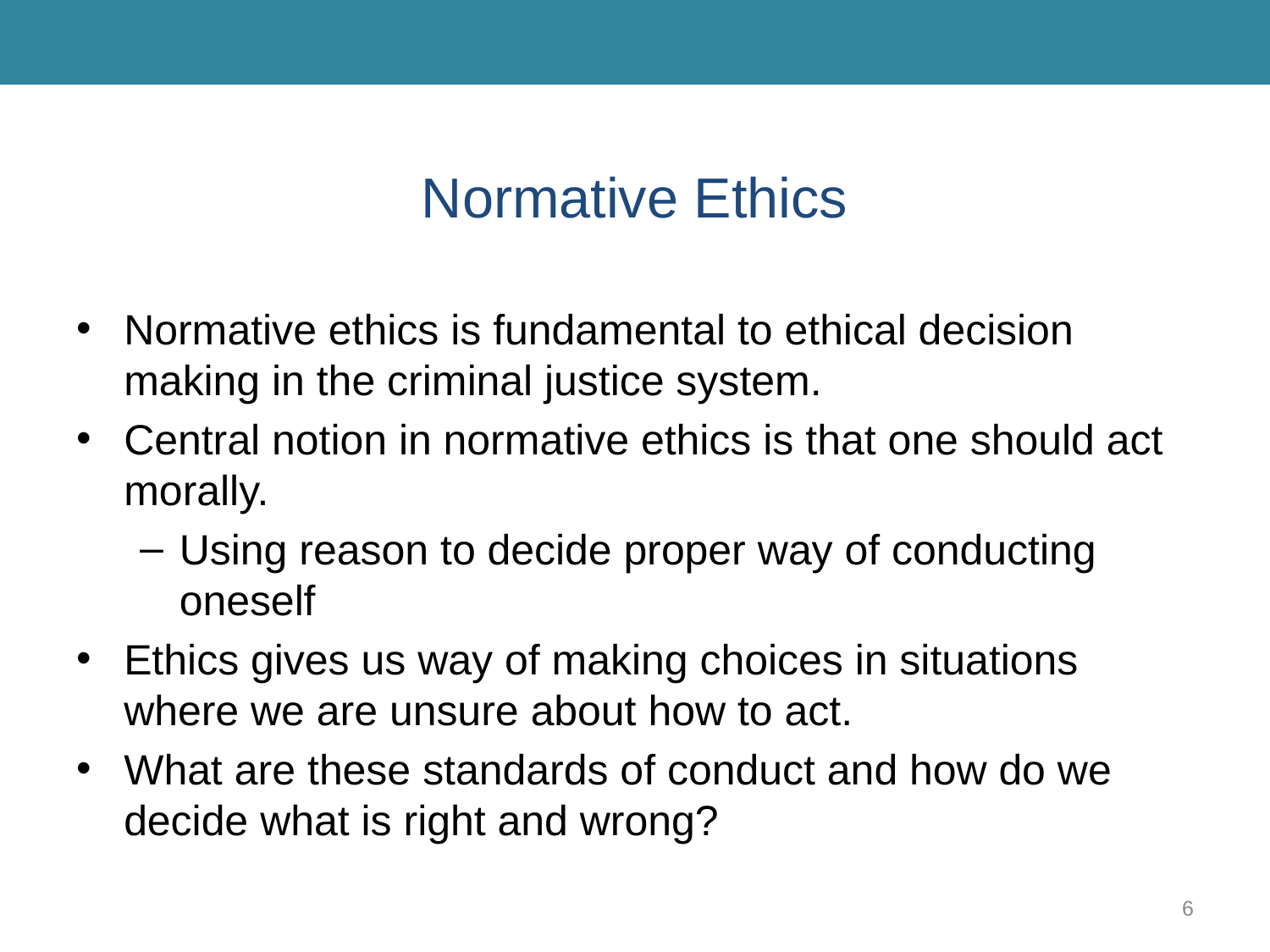

# Normative Ethics
Normative ethics is fundamental to ethical decision making in the criminal justice system.
Central notion in normative ethics is that one should act morally.
Using reason to decide proper way of conducting oneself
Ethics gives us way of making choices in situations where we are unsure about how to act.
What are these standards of conduct and how do we decide what is right and wrong?
6